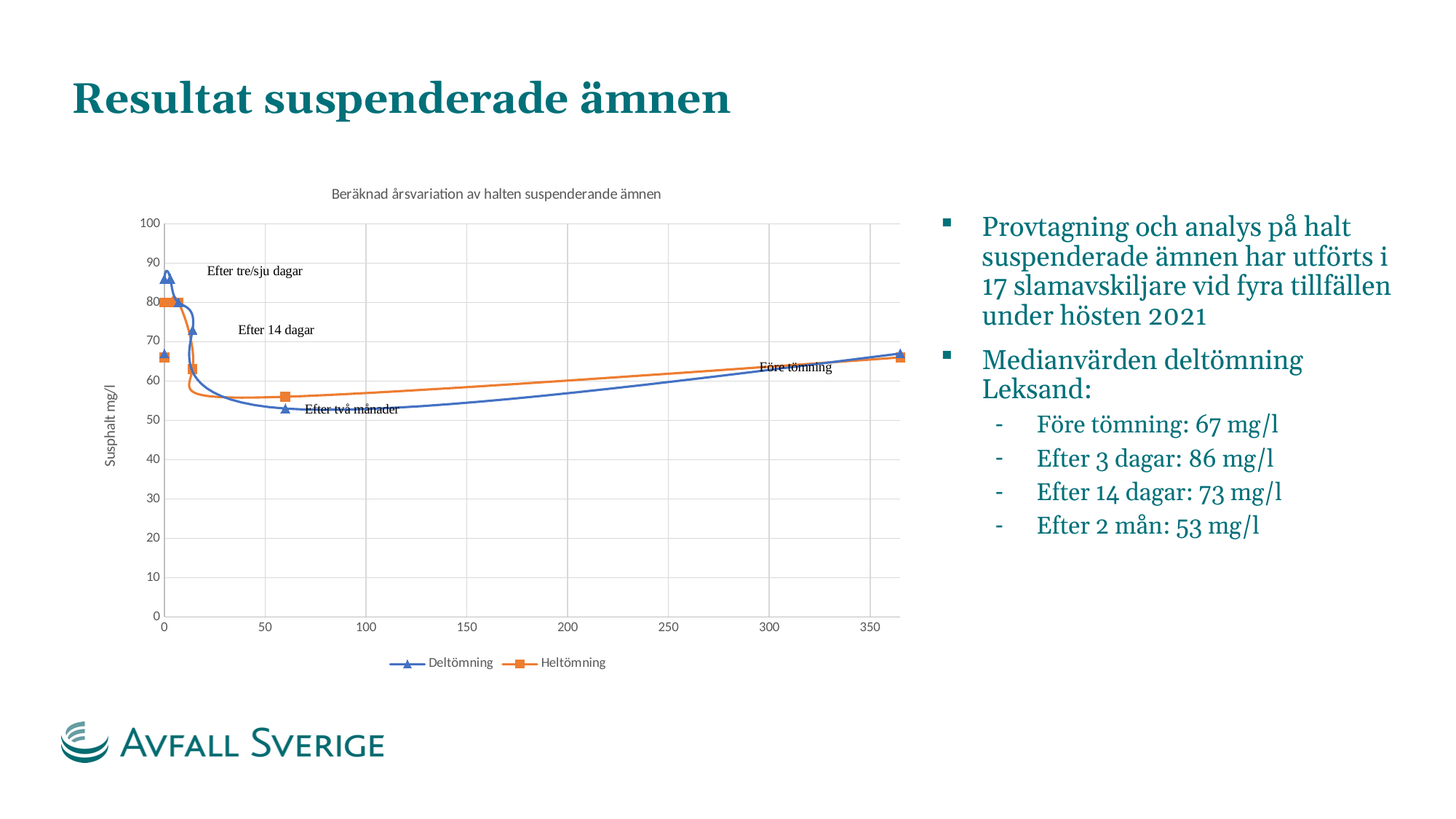

# Resultat suspenderade ämnen

### Chart: Beräknad årsvariation av halten suspenderande ämnen

| Category |  |  |
|---|---|---|
Provtagning och analys på halt suspenderade ämnen har utförts i 17 slamavskiljare vid fyra tillfällen under hösten 2021
Medianvärden deltömning Leksand:
Före tömning: 67 mg/l
Efter 3 dagar: 86 mg/l
Efter 14 dagar: 73 mg/l
Efter 2 mån: 53 mg/l